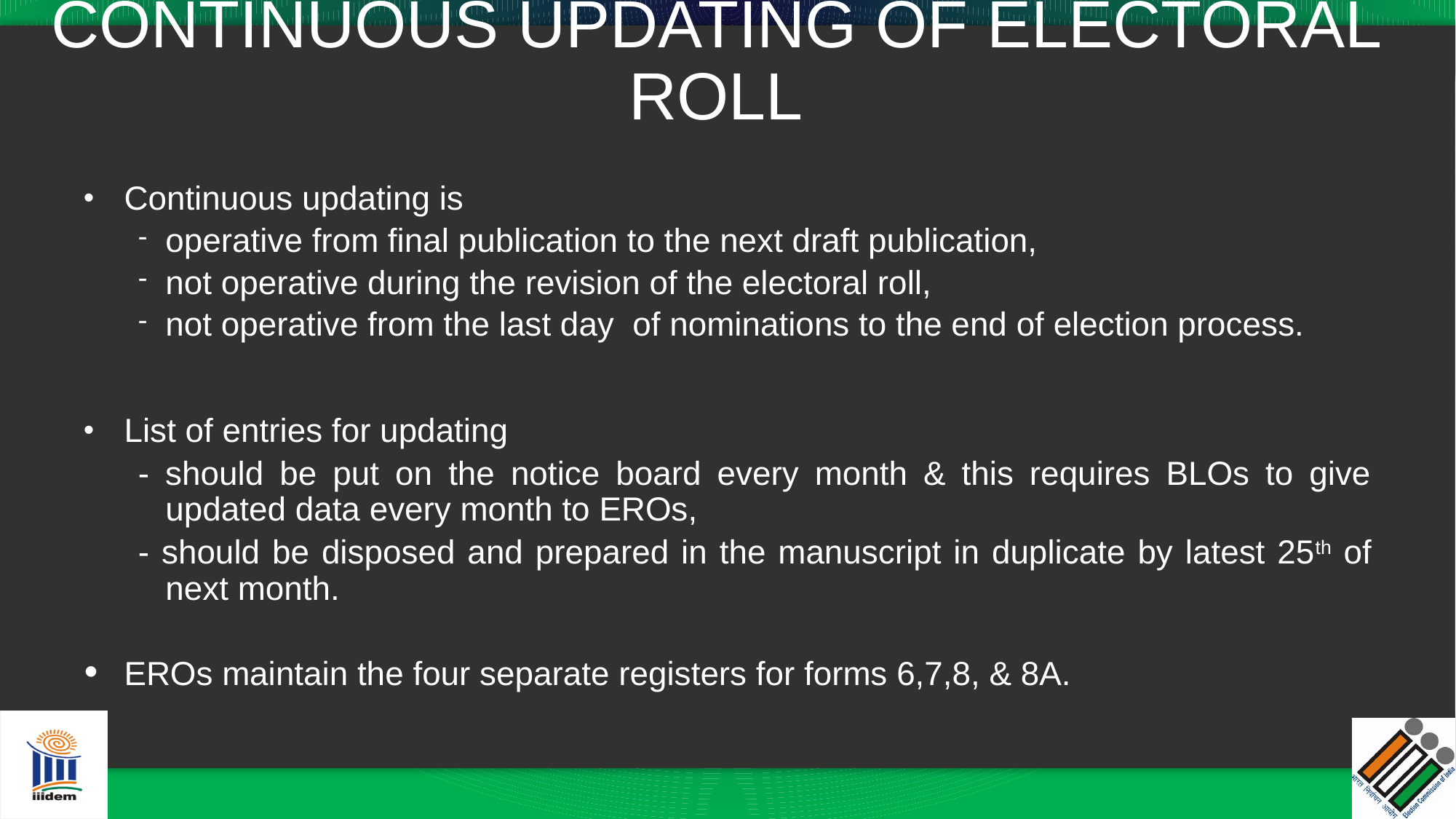

# CONTINUOUS UPDATING OF ELECTORAL ROLL
Continuous updating is
operative from final publication to the next draft publication,
not operative during the revision of the electoral roll,
not operative from the last day  of nominations to the end of election process.

List of entries for updating
- should be put on the notice board every month & this requires BLOs to give updated data every month to EROs,
- should be disposed and prepared in the manuscript in duplicate by latest 25th of next month.

EROs maintain the four separate registers for forms 6,7,8, & 8A.